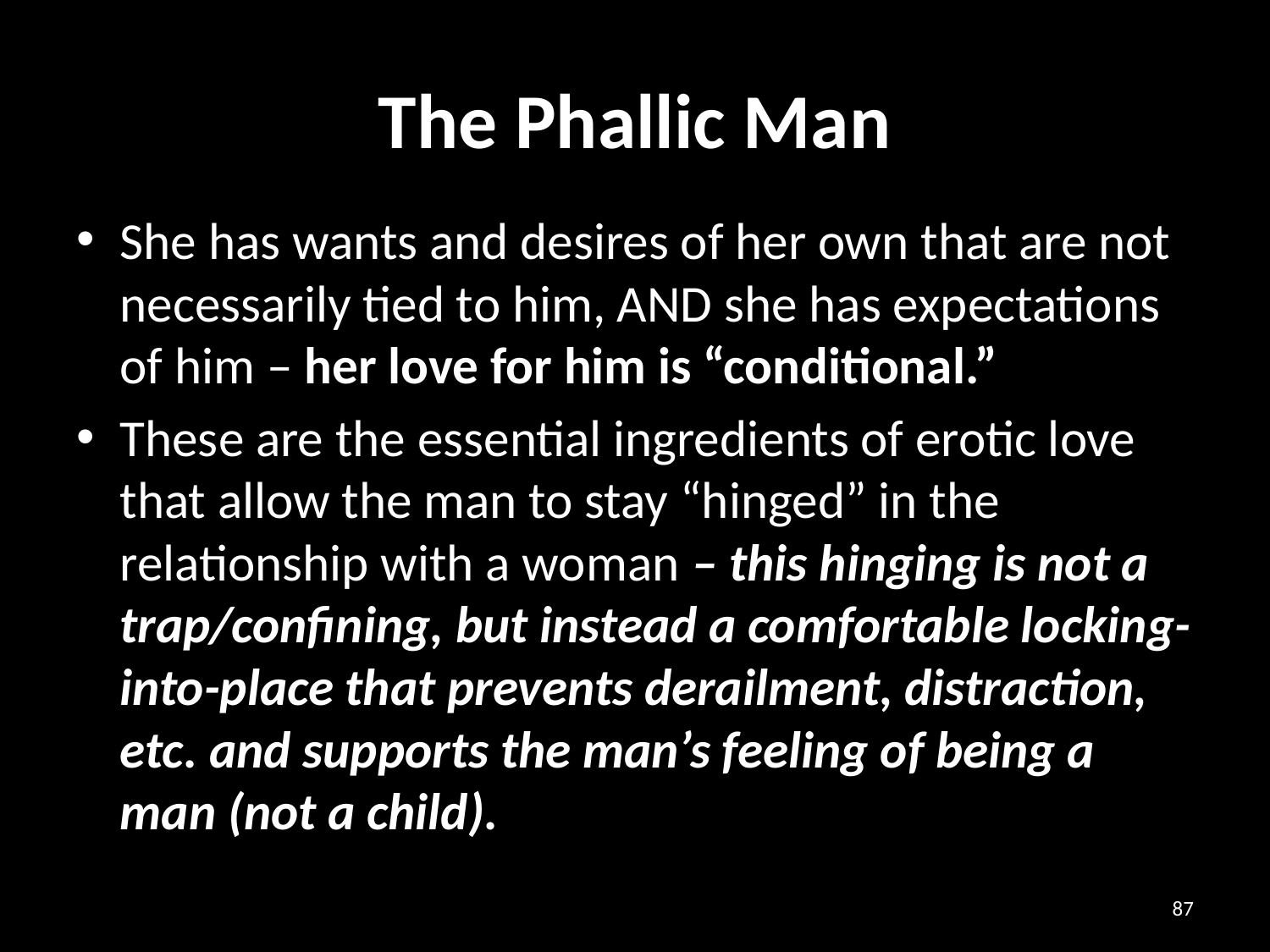

# The Phallic Man
She has wants and desires of her own that are not necessarily tied to him, AND she has expectations of him – her love for him is “conditional.”
These are the essential ingredients of erotic love that allow the man to stay “hinged” in the relationship with a woman – this hinging is not a trap/confining, but instead a comfortable locking-into-place that prevents derailment, distraction, etc. and supports the man’s feeling of being a man (not a child).
87